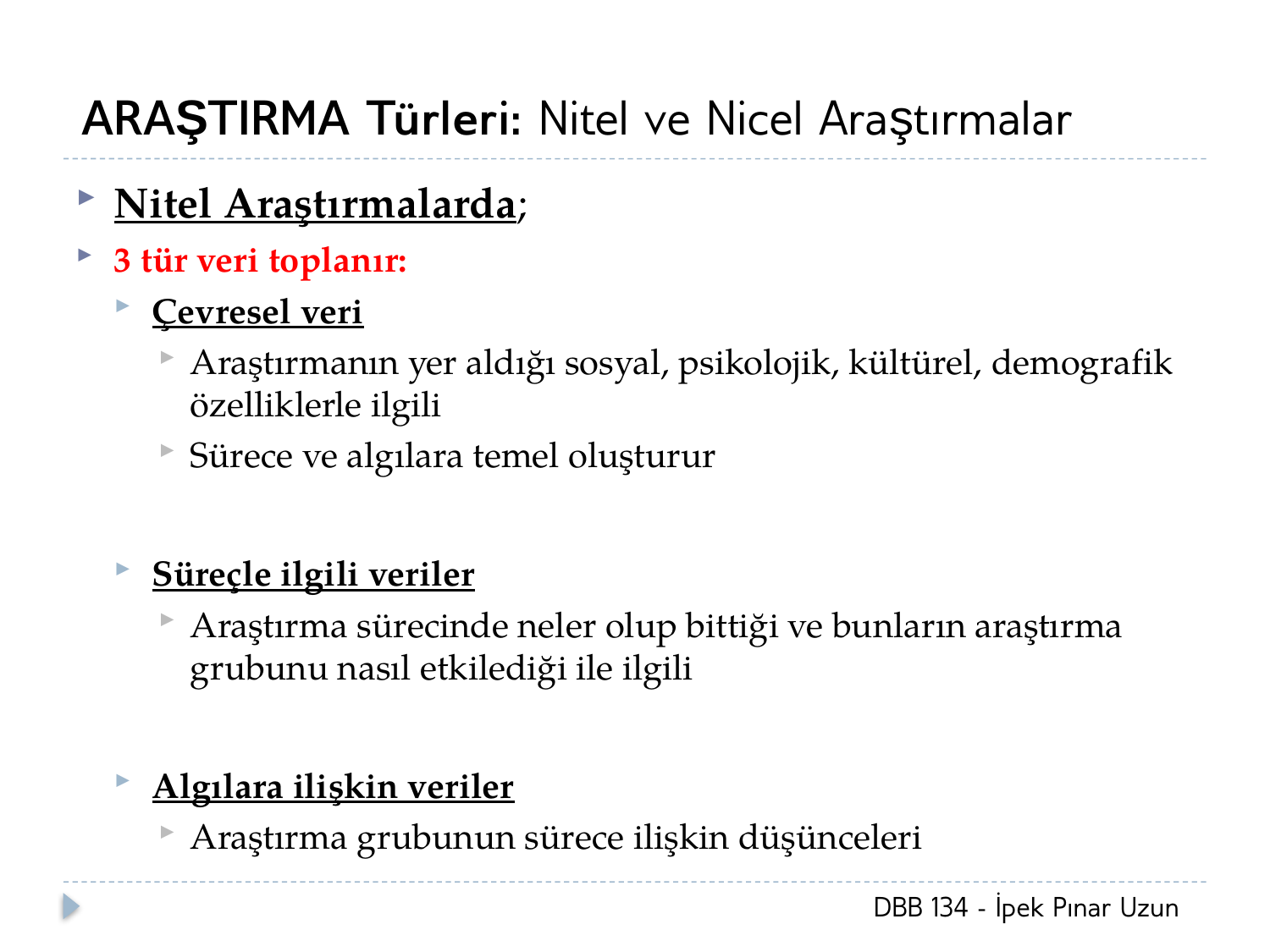

ARAŞTIRMA Türleri: Nitel ve Nicel Araştırmalar
Nitel Araştırmalarda;
3 tür veri toplanır:
Çevresel veri
Araştırmanın yer aldığı sosyal, psikolojik, kültürel, demografik özelliklerle ilgili
Sürece ve algılara temel oluşturur

Süreçle ilgili veriler
Araştırma sürecinde neler olup bittiği ve bunların araştırma grubunu nasıl etkilediği ile ilgili

Algılara ilişkin veriler
Araştırma grubunun sürece ilişkin düşünceleri

						DBB 134 - İpek Pınar Uzun